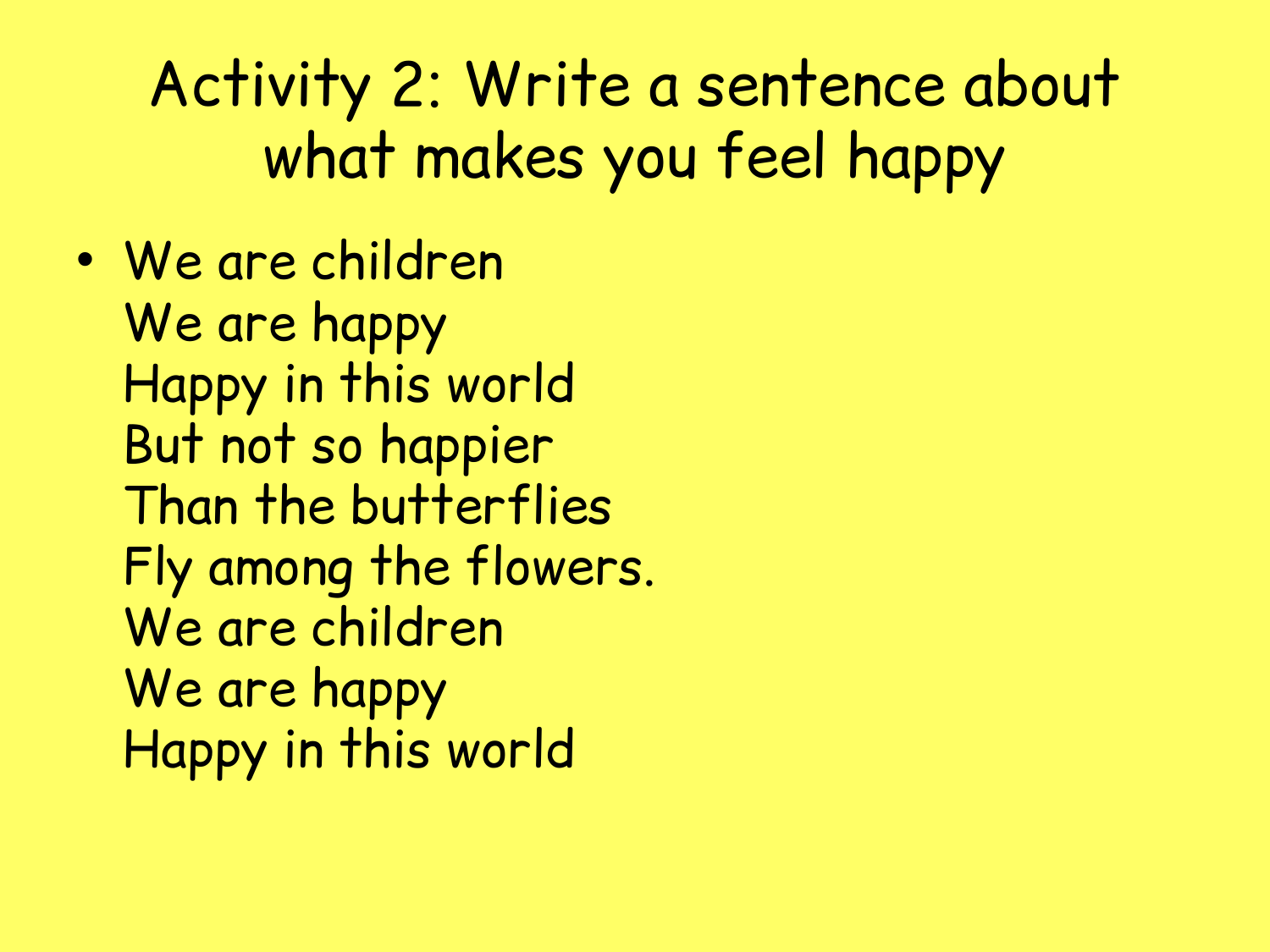

# Activity 2: Write a sentence about what makes you feel happy
We are children
We are happy
Happy in this world
But not so happier
Than the butterflies
Fly among the flowers.
We are children
We are happy
Happy in this world